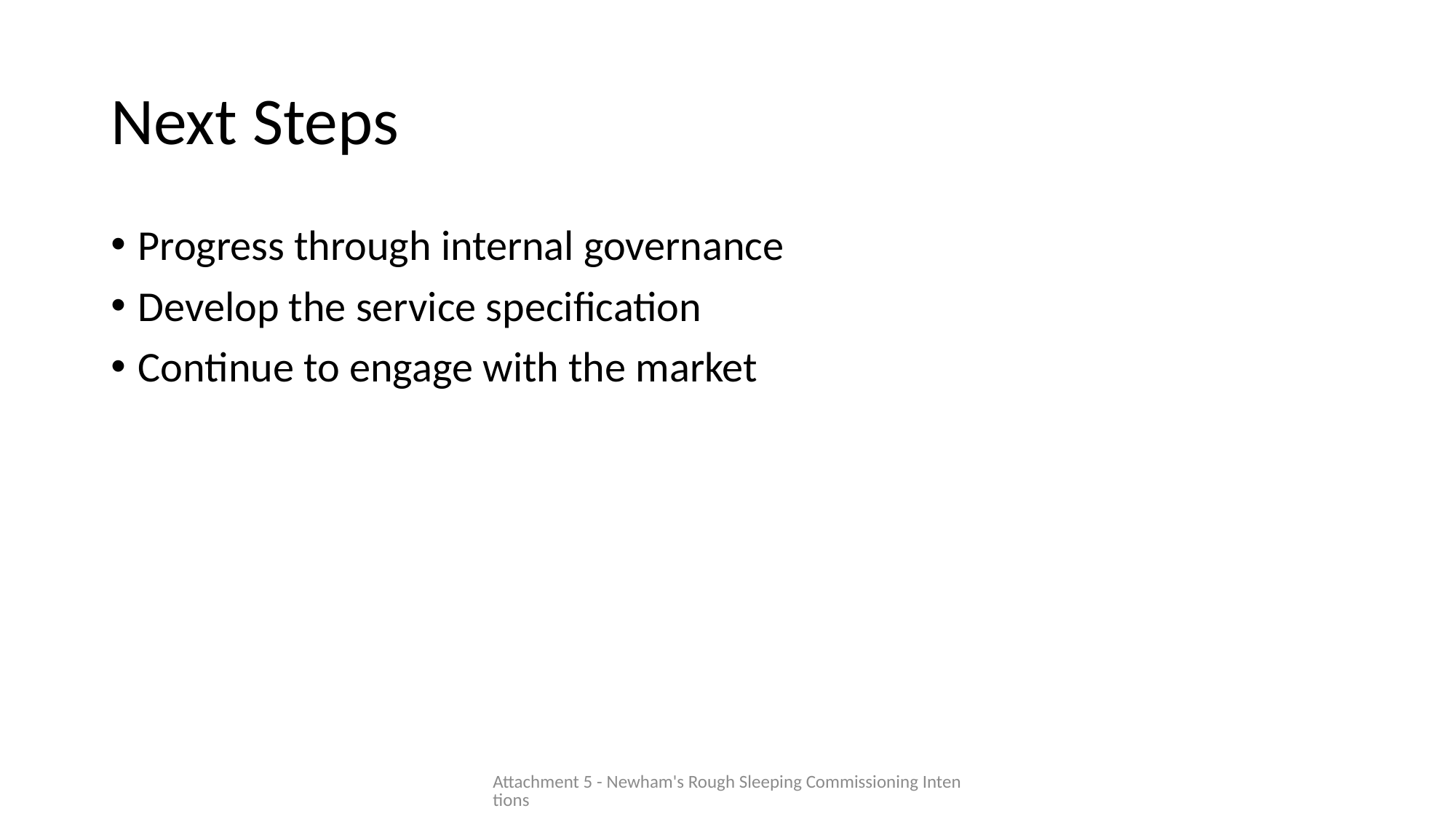

# Next Steps
Progress through internal governance
Develop the service specification
Continue to engage with the market

Attachment 5 - Newham's Rough Sleeping Commissioning Intentions